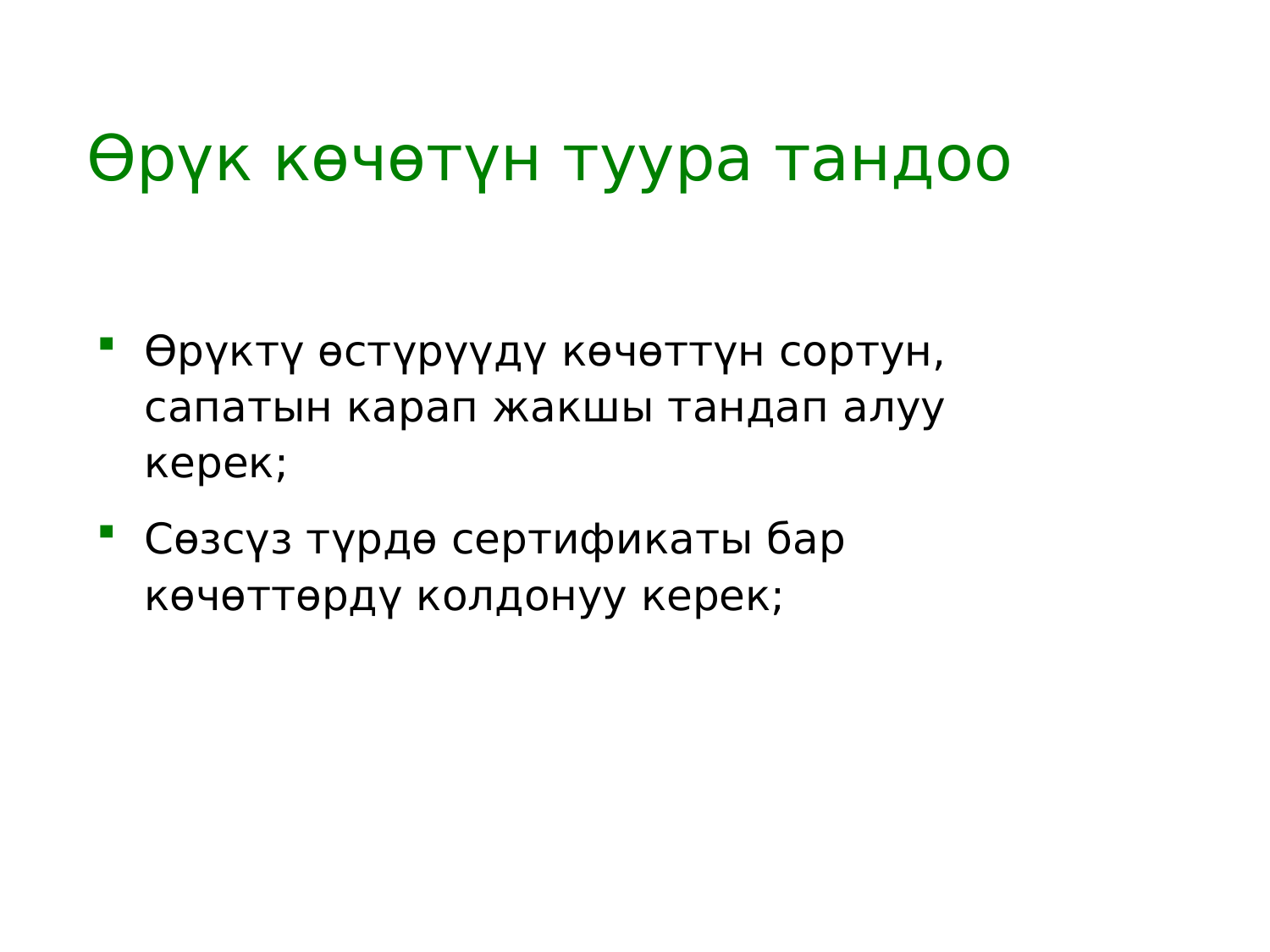

# Өрүк көчөтүн туура тандоо
Өрүктү өстүрүүдү көчөттүн сортун, сапатын карап жакшы тандап алуу керек;
Сөзсүз түрдө сертификаты бар көчөттөрдү колдонуу керек;